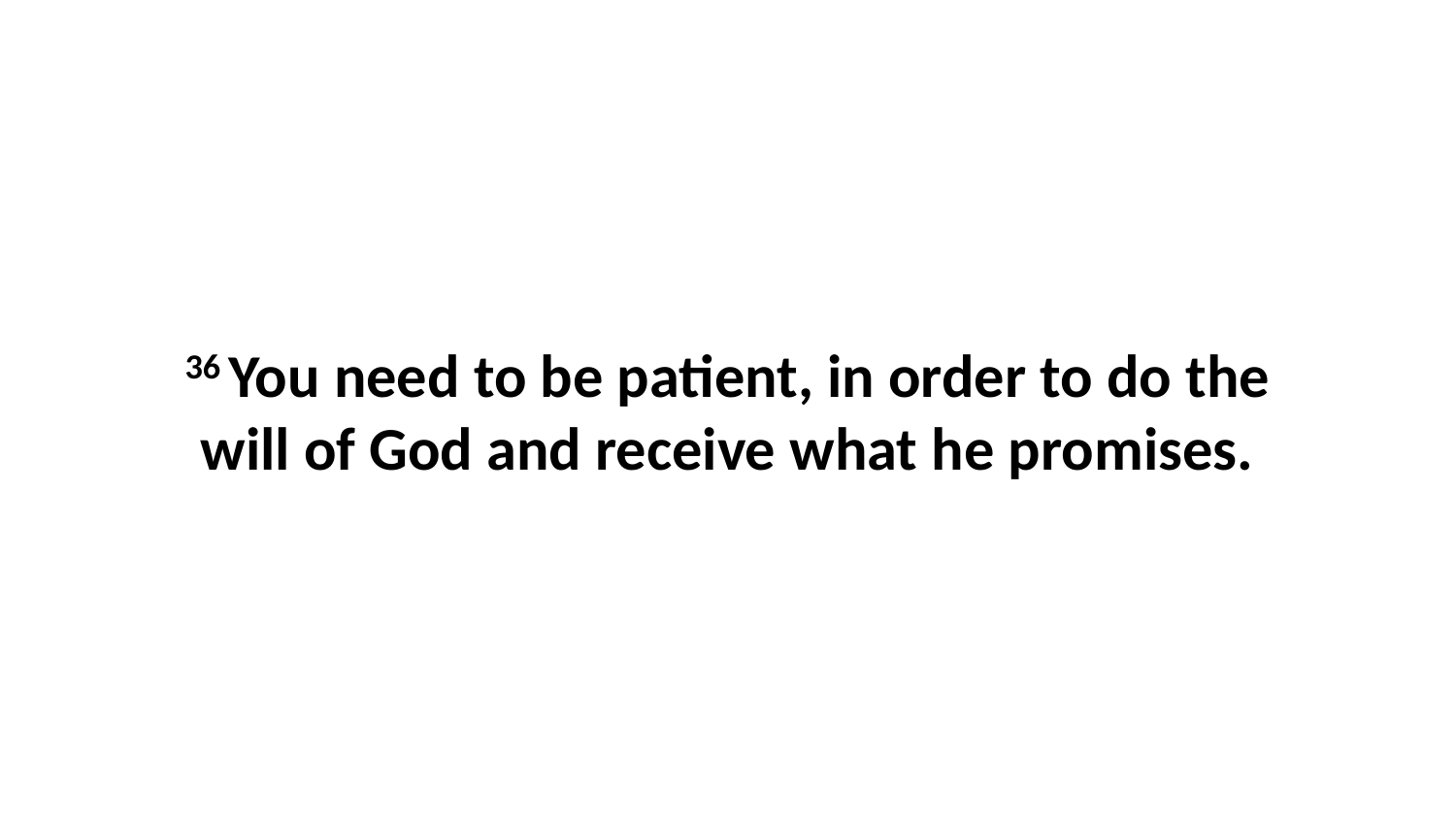

36 You need to be patient, in order to do the will of God and receive what he promises.